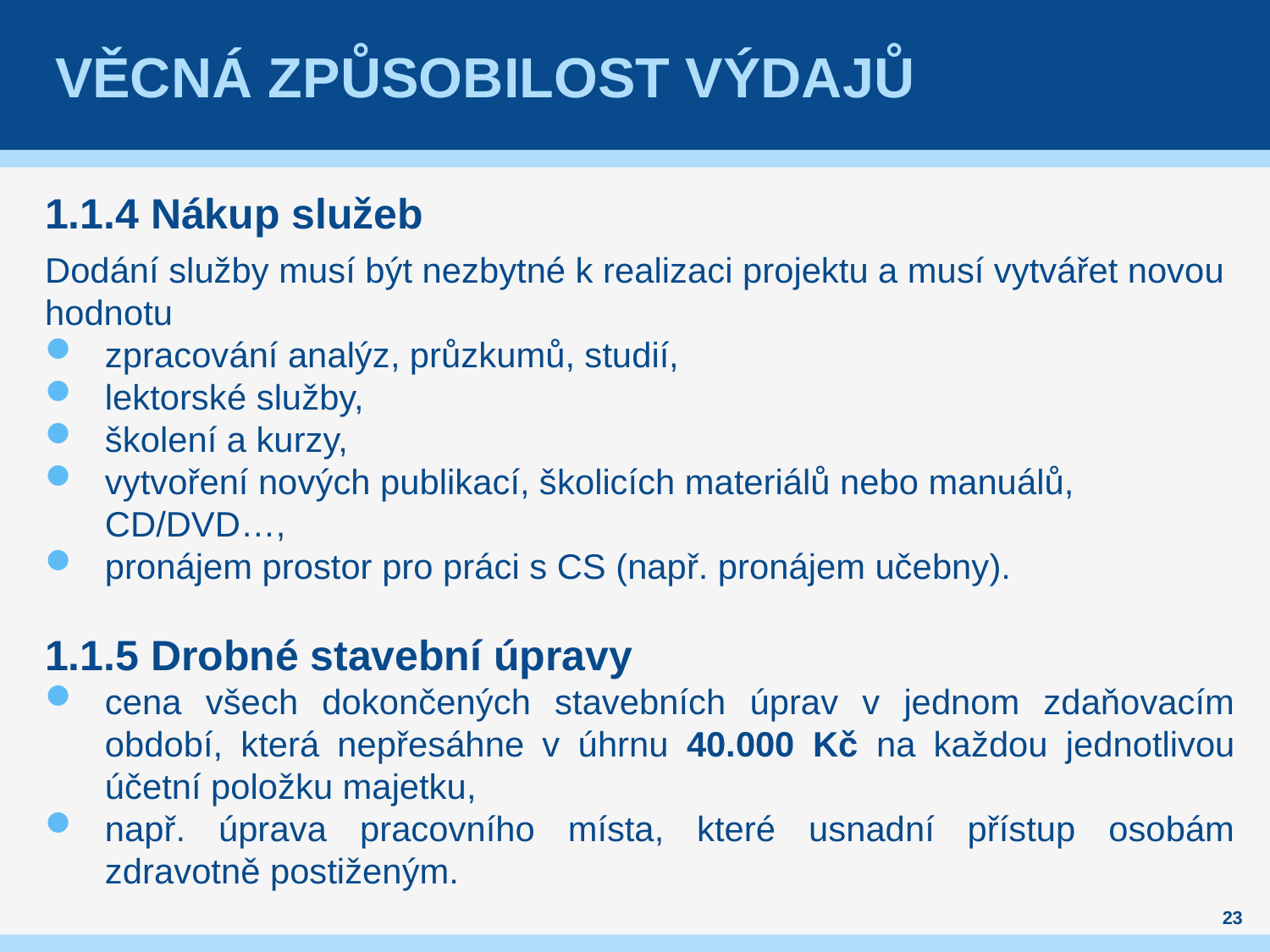

# Věcná způsobilost výdajů
1.1.4 Nákup služeb
Dodání služby musí být nezbytné k realizaci projektu a musí vytvářet novou hodnotu
zpracování analýz, průzkumů, studií,
lektorské služby,
školení a kurzy,
vytvoření nových publikací, školicích materiálů nebo manuálů, CD/DVD…,
pronájem prostor pro práci s CS (např. pronájem učebny).

1.1.5 Drobné stavební úpravy
cena všech dokončených stavebních úprav v jednom zdaňovacím období, která nepřesáhne v úhrnu 40.000 Kč na každou jednotlivou účetní položku majetku,
např. úprava pracovního místa, které usnadní přístup osobám zdravotně postiženým.

23